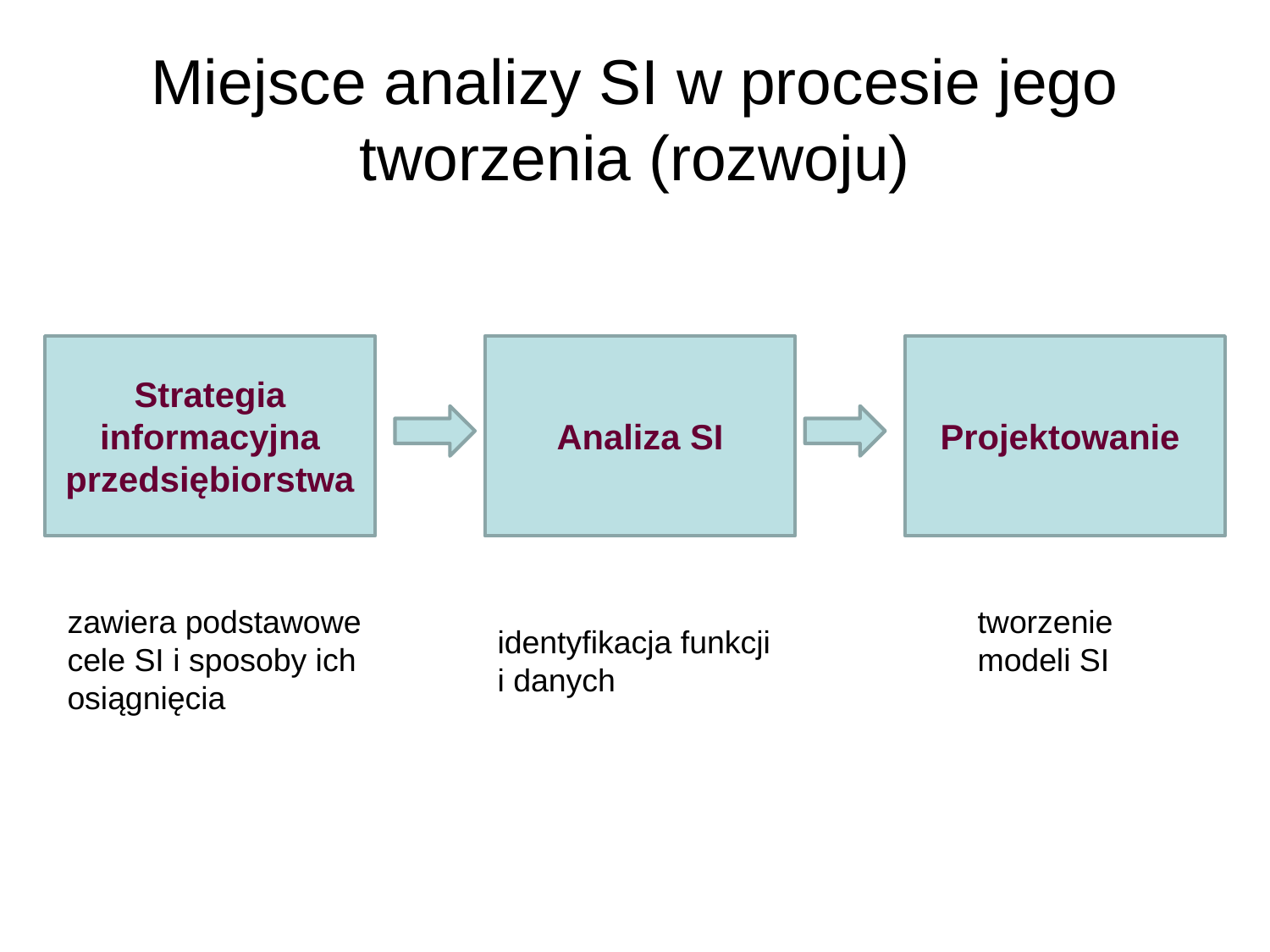

# Miejsce analizy SI w procesie jego tworzenia (rozwoju)
Strategia informacyjna przedsiębiorstwa
Analiza SI
Projektowanie

zawiera podstawowe cele SI i sposoby ich osiągnięcia
tworzenie modeli SI
identyfikacja funkcji i danych